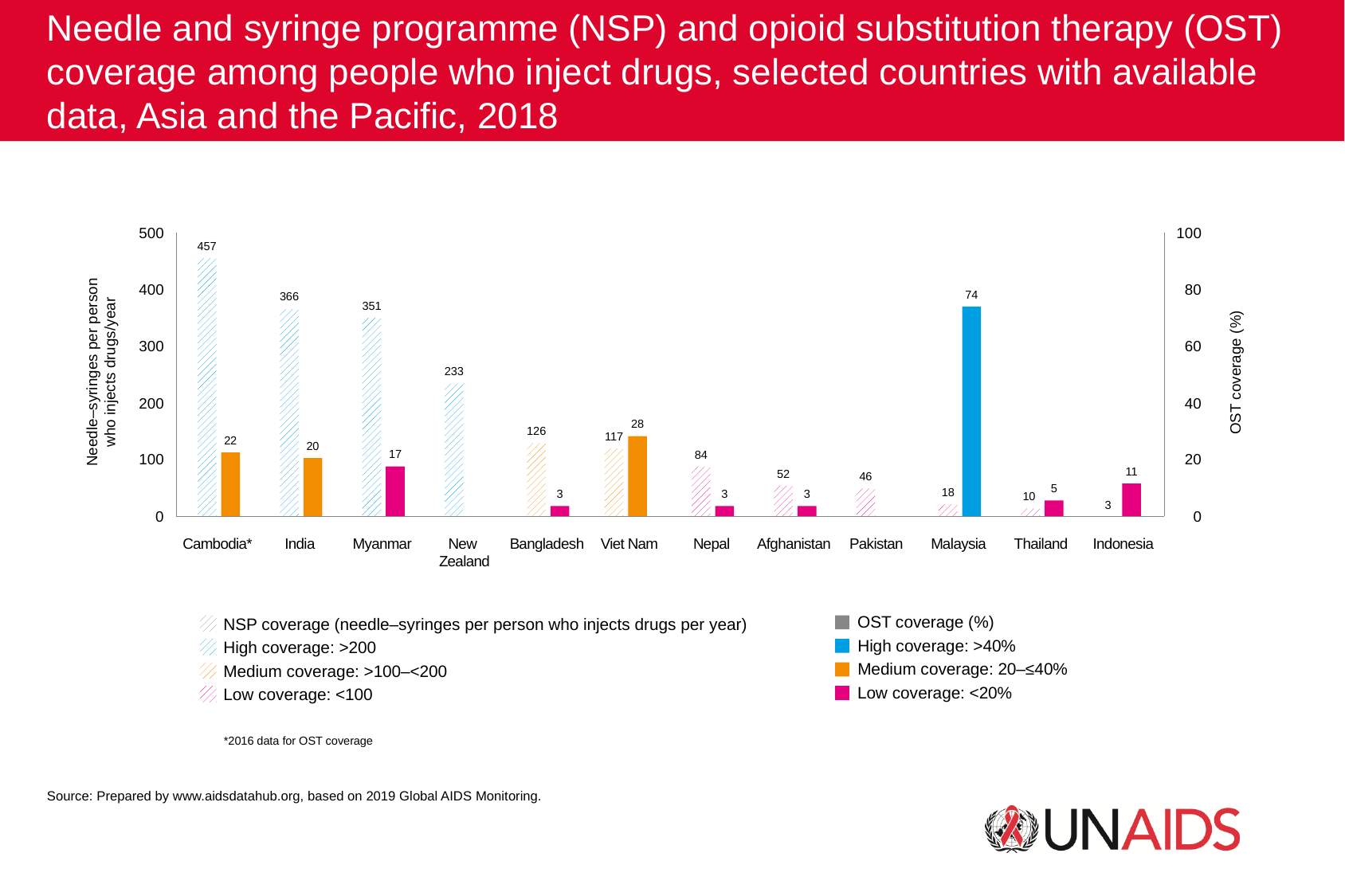

Needle and syringe programme (NSP) and opioid substitution therapy (OST) coverage among people who inject drugs, selected countries with available data, Asia and the Pacific, 2018
500
100

457

Needle–syringes per person who injects drugs/year
OST coverage (%)
400
80
74
366
351

300
60
233

200
40
28
126
117
22

20

17
84

100
20

11
52

46
5
18

3
3
3

10

3

0
0

Cambodia*
India
Myanmar
New
Zealand
Bangladesh
Viet Nam
Nepal
Afghanistan
Pakistan
Malaysia
Thailand
Indonesia
OST coverage (%)
NSP coverage (needle–syringes per person who injects drugs per year)

High coverage: >40%
High coverage: >200

Medium coverage: 20–≤40%
Medium coverage: >100–<200

Low coverage: <20%
Low coverage: <100

*2016 data for OST coverage
Source: Prepared by www.aidsdatahub.org, based on 2019 Global AIDS Monitoring.